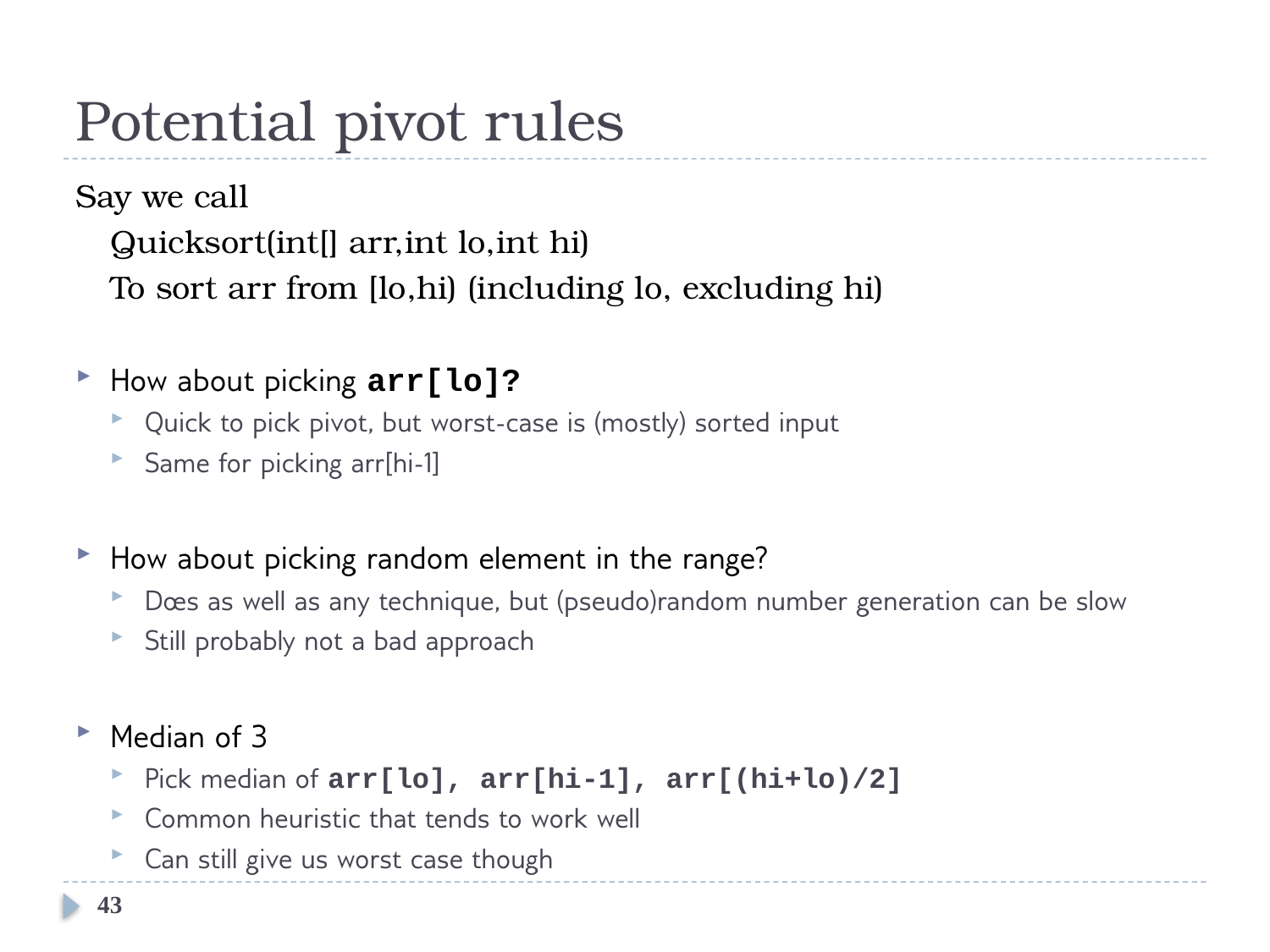

# Potential pivot rules
Say we call
	Quicksort(int[] arr,int lo,int hi)
	To sort arr from [lo,hi) (including lo, excluding hi)

How about picking arr[lo]?
Quick to pick pivot, but worst-case is (mostly) sorted input
Same for picking arr[hi-1]

How about picking random element in the range?
Does as well as any technique, but (pseudo)random number generation can be slow
Still probably not a bad approach

Median of 3
Pick median of arr[lo], arr[hi-1], arr[(hi+lo)/2]
Common heuristic that tends to work well
Can still give us worst case though
43